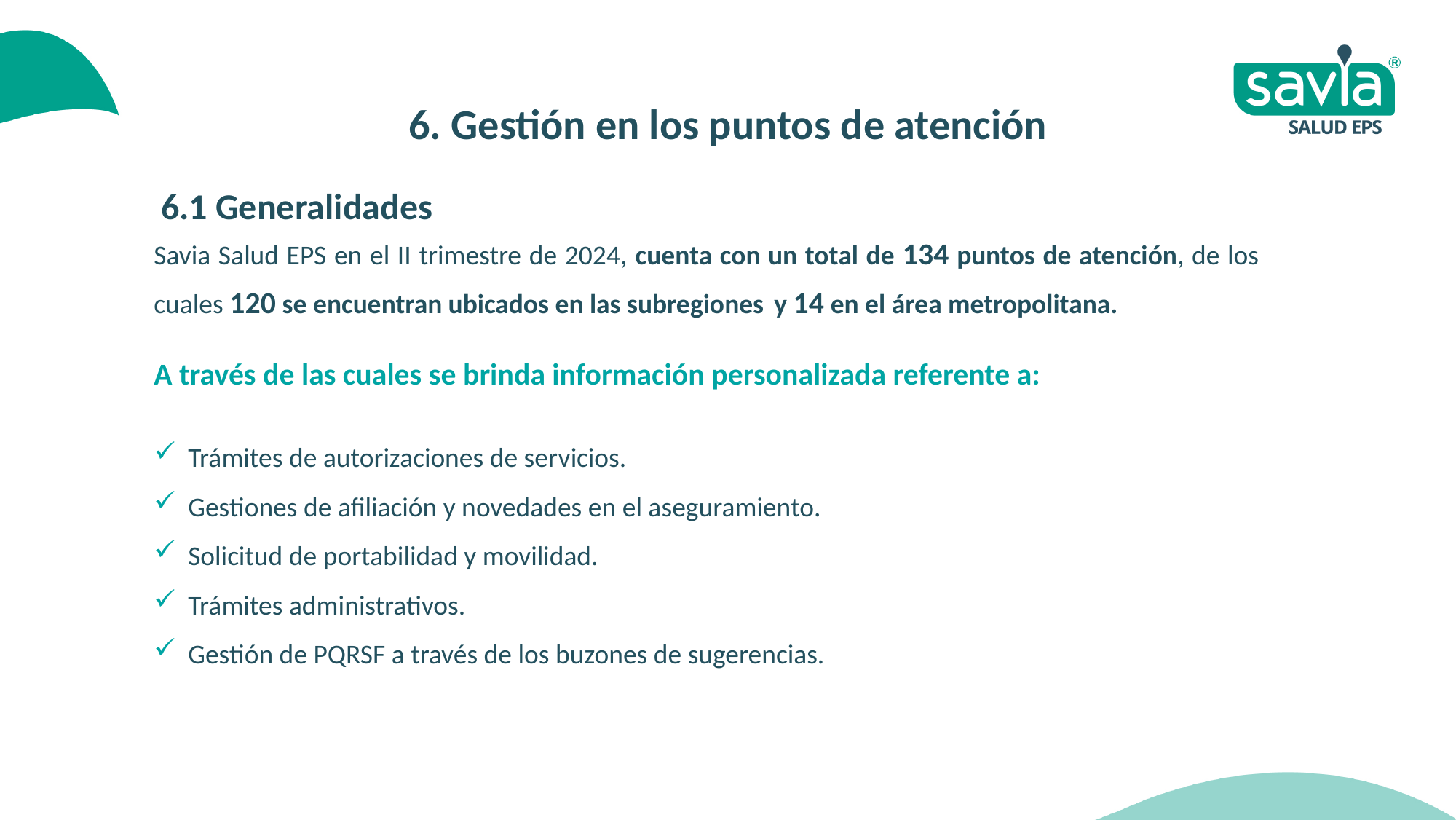

6. Gestión en los puntos de atención
 6.1 Generalidades
Savia Salud EPS en el II trimestre de 2024, cuenta con un total de 134 puntos de atención, de los cuales 120 se encuentran ubicados en las subregiones y 14 en el área metropolitana.

A través de las cuales se brinda información personalizada referente a:

Trámites de autorizaciones de servicios.
Gestiones de afiliación y novedades en el aseguramiento.
Solicitud de portabilidad y movilidad.
Trámites administrativos.
Gestión de PQRSF a través de los buzones de sugerencias.